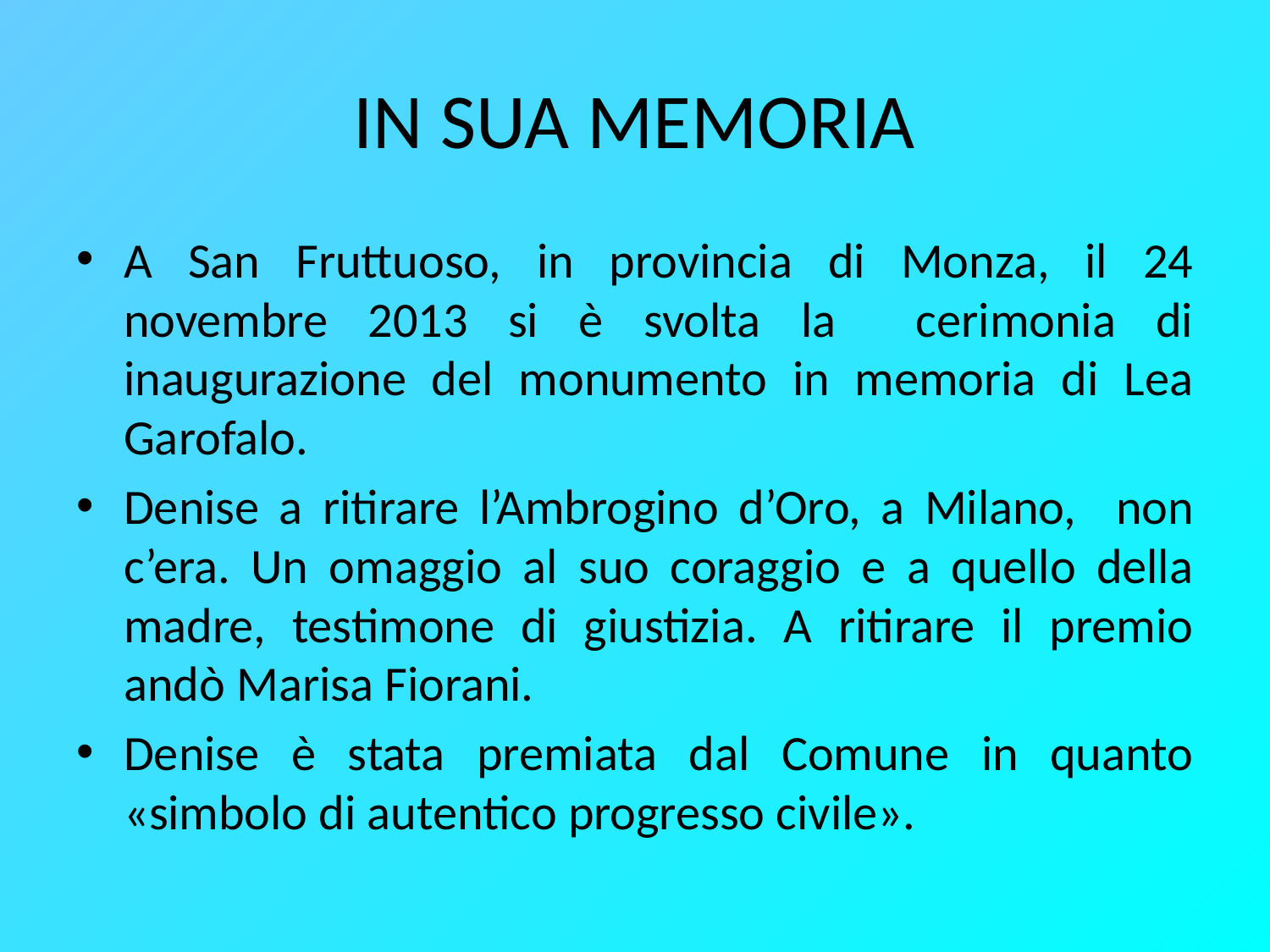

# IN SUA MEMORIA
A San Fruttuoso, in provincia di Monza, il 24 novembre 2013 si è svolta la  cerimonia di inaugurazione del monumento in memoria di Lea Garofalo.
Denise a ritirare l’Ambrogino d’Oro, a Milano,  non c’era. Un omaggio al suo coraggio e a quello della madre, testimone di giustizia. A ritirare il premio andò Marisa Fiorani.
Denise è stata premiata dal Comune in quanto «simbolo di autentico progresso civile».